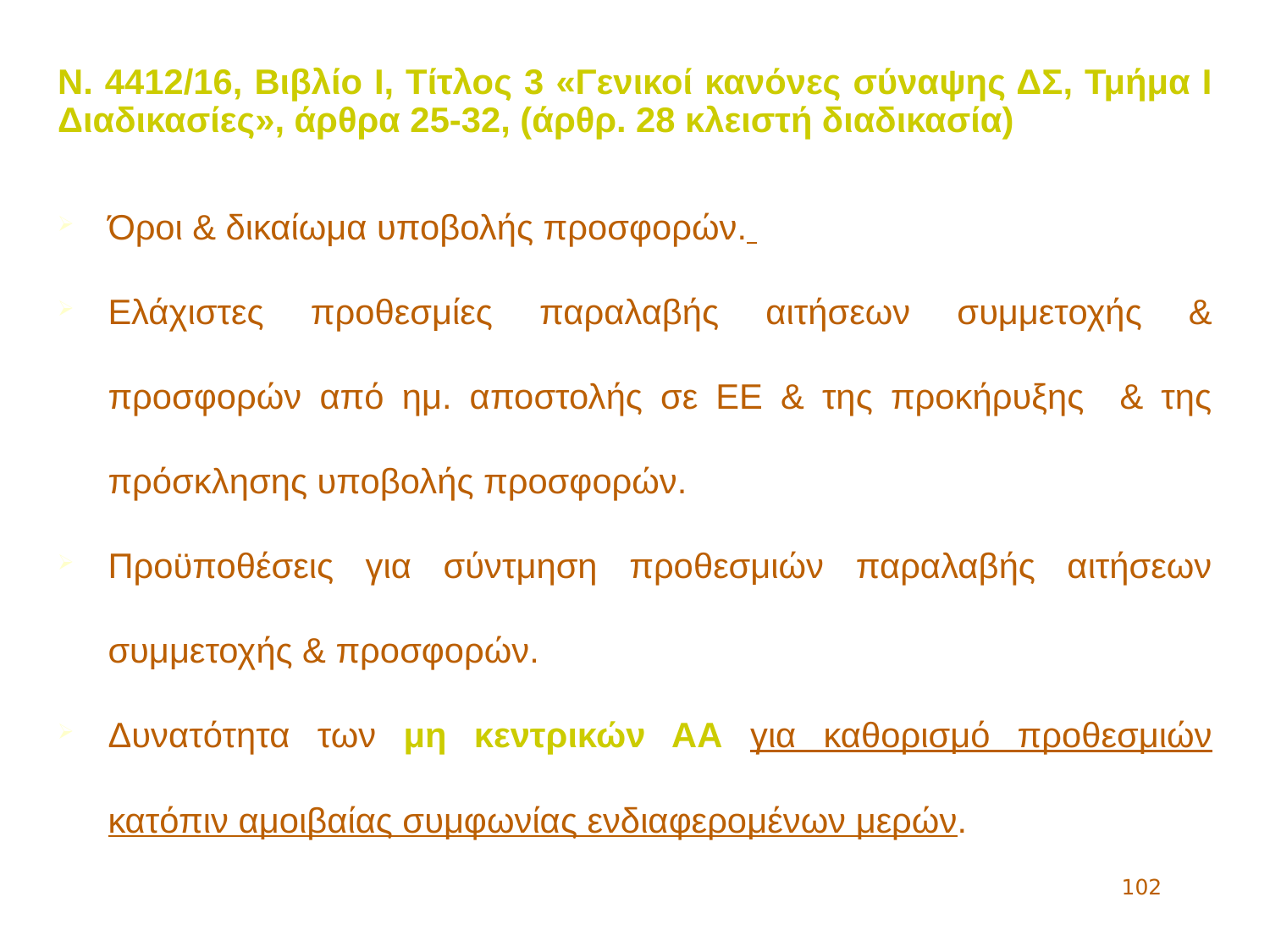

Ν. 4412/16, Βιβλίο Ι, Τίτλος 3 «Γενικοί κανόνες σύναψης ΔΣ, Τμήμα Ι Διαδικασίες», άρθρα 25-32, (άρθρ. 28 κλειστή διαδικασία)
Όροι & δικαίωμα υποβολής προσφορών.
Ελάχιστες προθεσμίες παραλαβής αιτήσεων συμμετοχής & προσφορών από ημ. αποστολής σε ΕΕ & της προκήρυξης  & της πρόσκλησης υποβολής προσφορών.
Προϋποθέσεις για σύντμηση προθεσμιών παραλαβής αιτήσεων συμμετοχής & προσφορών.
Δυνατότητα των μη κεντρικών ΑΑ για καθορισμό προθεσμιών κατόπιν αμοιβαίας συμφωνίας ενδιαφερομένων μερών.
102